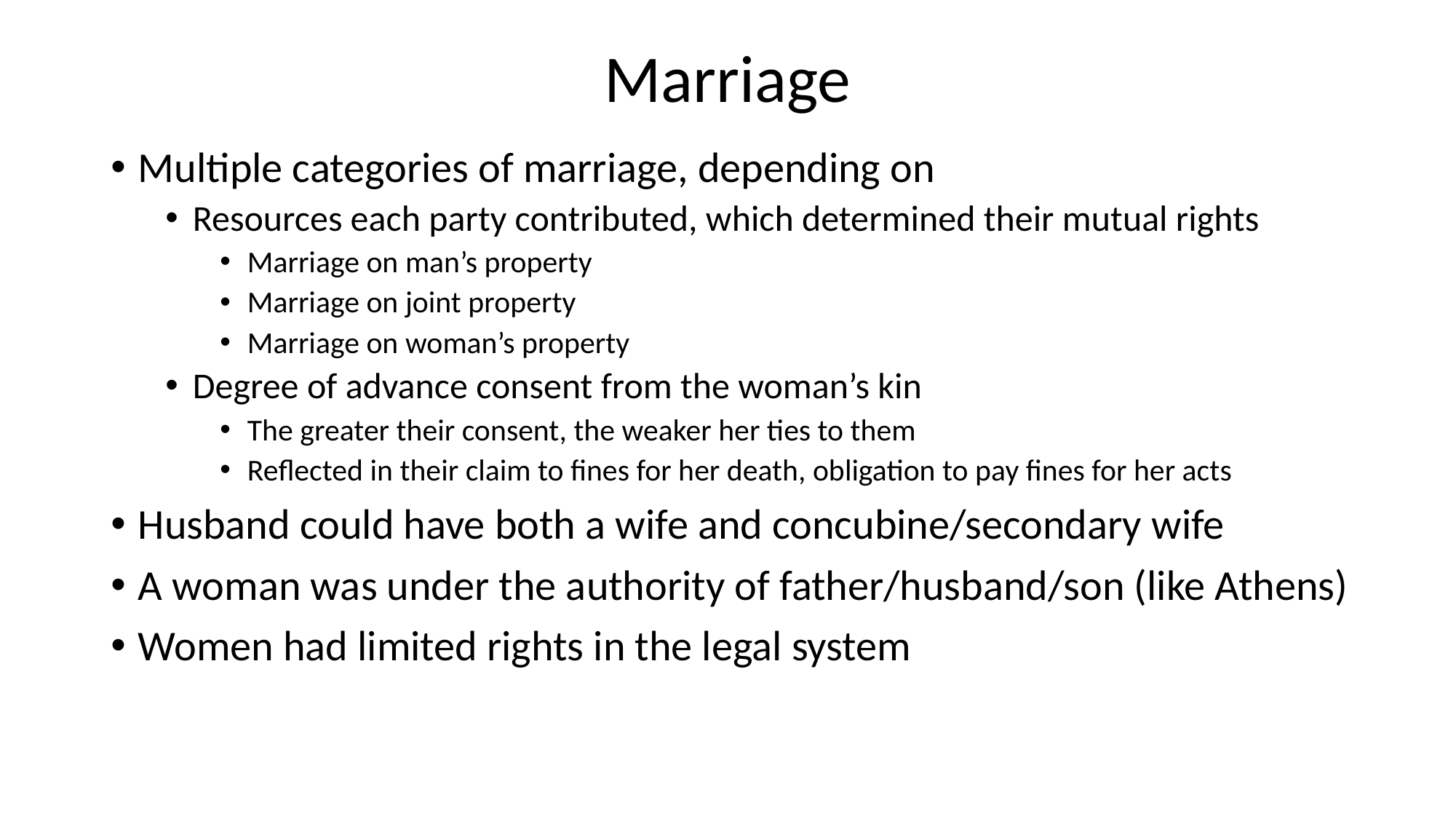

# Marriage
Multiple categories of marriage, depending on
Resources each party contributed, which determined their mutual rights
Marriage on man’s property
Marriage on joint property
Marriage on woman’s property
Degree of advance consent from the woman’s kin
The greater their consent, the weaker her ties to them
Reflected in their claim to fines for her death, obligation to pay fines for her acts
Husband could have both a wife and concubine/secondary wife
A woman was under the authority of father/husband/son (like Athens)
Women had limited rights in the legal system